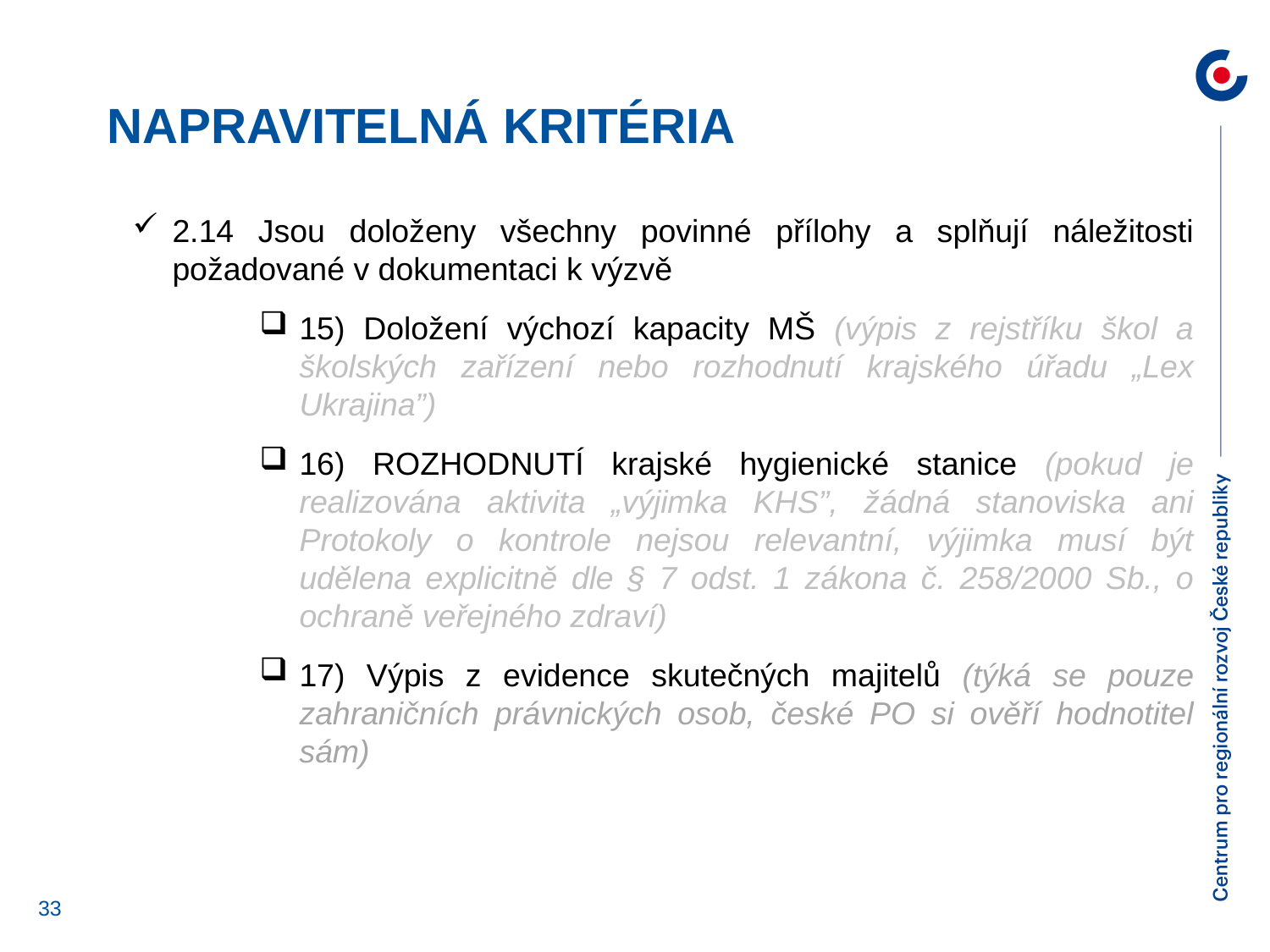

napravitelná kritéria

2.14 Jsou doloženy všechny povinné přílohy a splňují náležitosti požadované v dokumentaci k výzvě
15) Doložení výchozí kapacity MŠ (výpis z rejstříku škol a školských zařízení nebo rozhodnutí krajského úřadu „Lex Ukrajina”)
16) ROZHODNUTÍ krajské hygienické stanice (pokud je realizována aktivita „výjimka KHS”, žádná stanoviska ani Protokoly o kontrole nejsou relevantní, výjimka musí být udělena explicitně dle § 7 odst. 1 zákona č. 258/2000 Sb., o ochraně veřejného zdraví)
17) Výpis z evidence skutečných majitelů (týká se pouze zahraničních právnických osob, české PO si ověří hodnotitel sám)
33